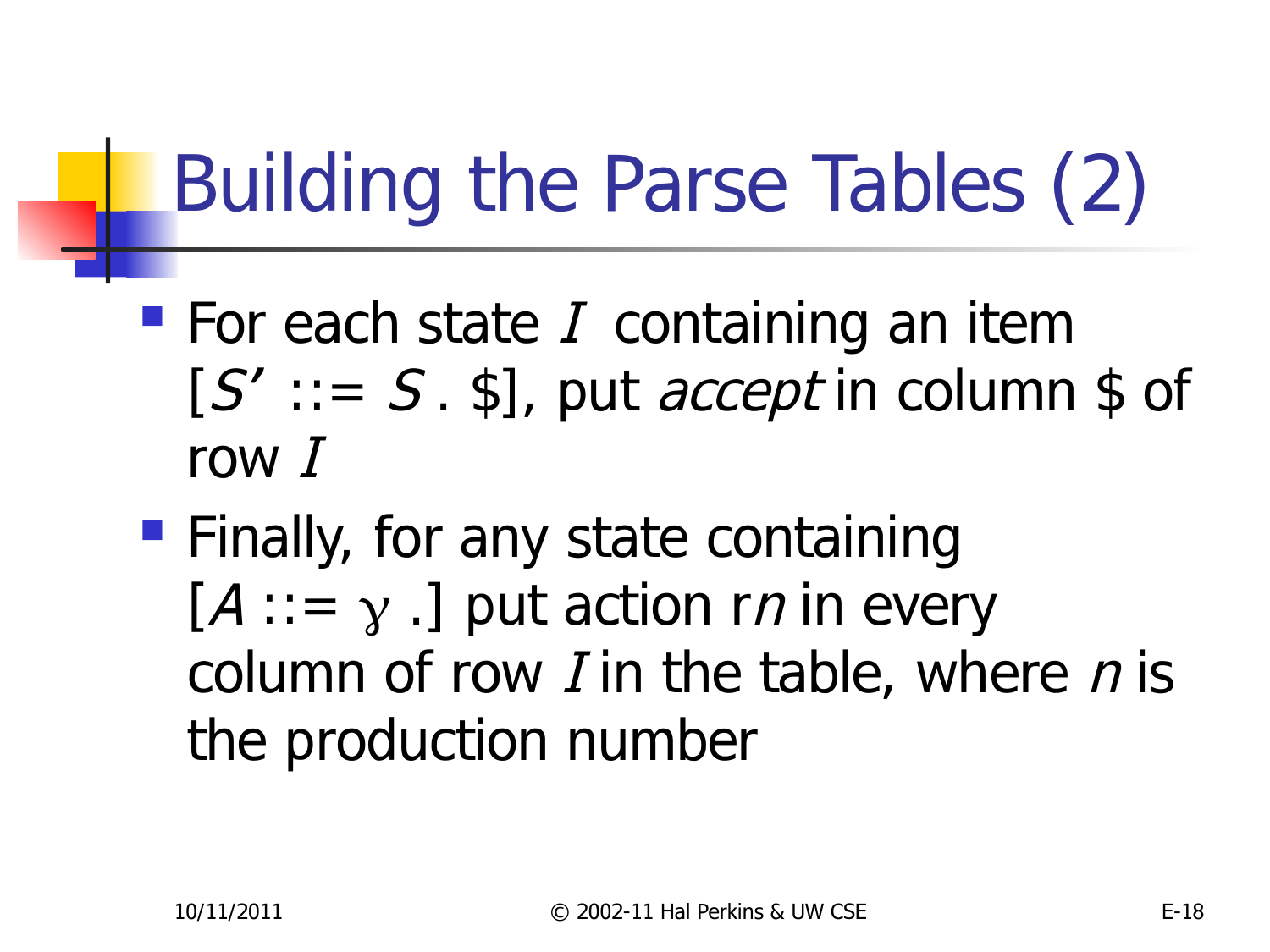

# Building the Parse Tables (2)
For each state I  containing an item
[S’  ::= S . $], put accept in column $ of row I
Finally, for any state containing
[A ::= γ .] put action rn in every column of row I in the table, where n is the production number
10/11/2011
© 2002-11 Hal Perkins & UW CSE
E-18